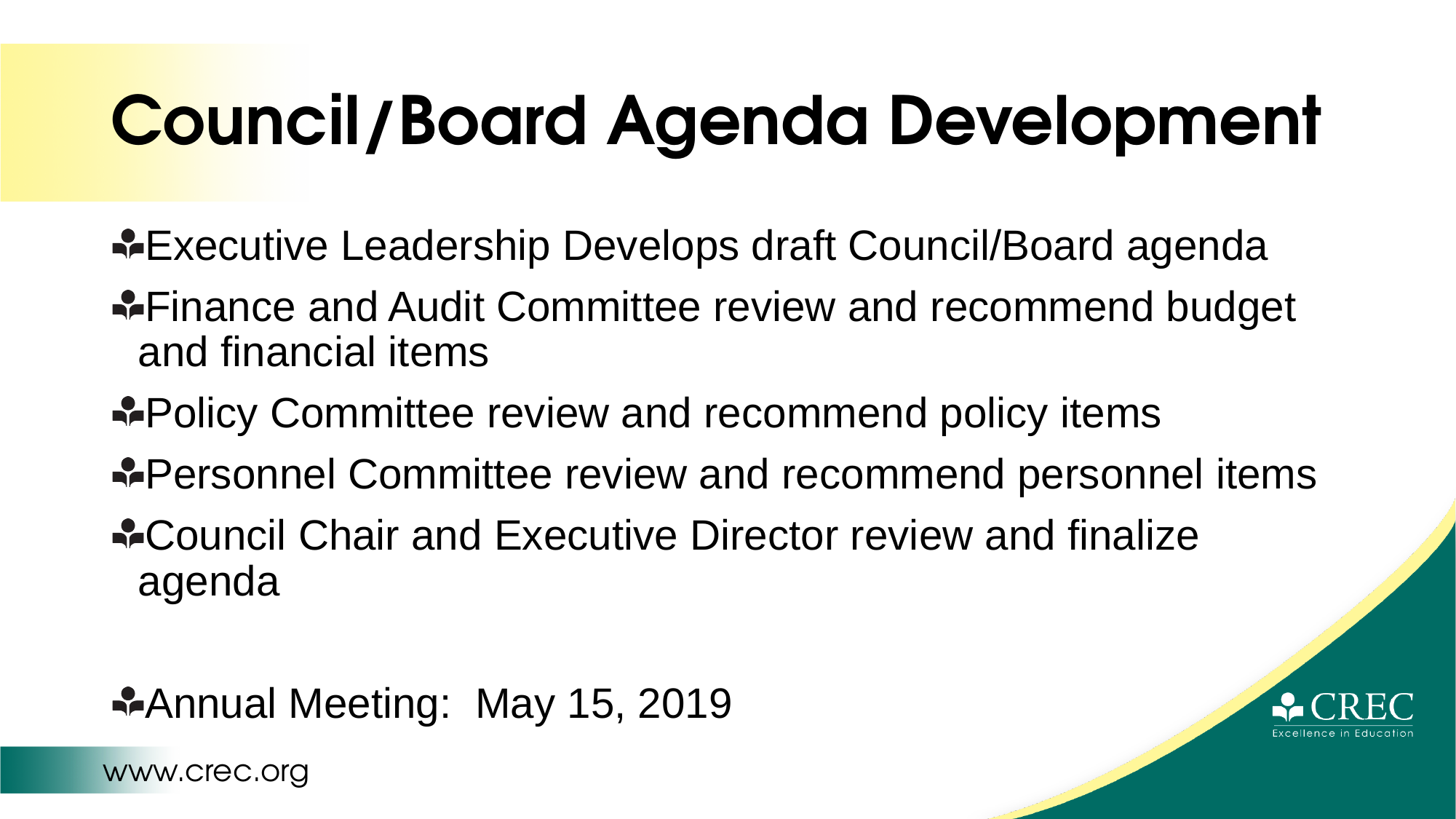

# Council/Board Agenda Development
Executive Leadership Develops draft Council/Board agenda
Finance and Audit Committee review and recommend budget and financial items
Policy Committee review and recommend policy items
Personnel Committee review and recommend personnel items
Council Chair and Executive Director review and finalize agenda

Annual Meeting:  May 15, 2019